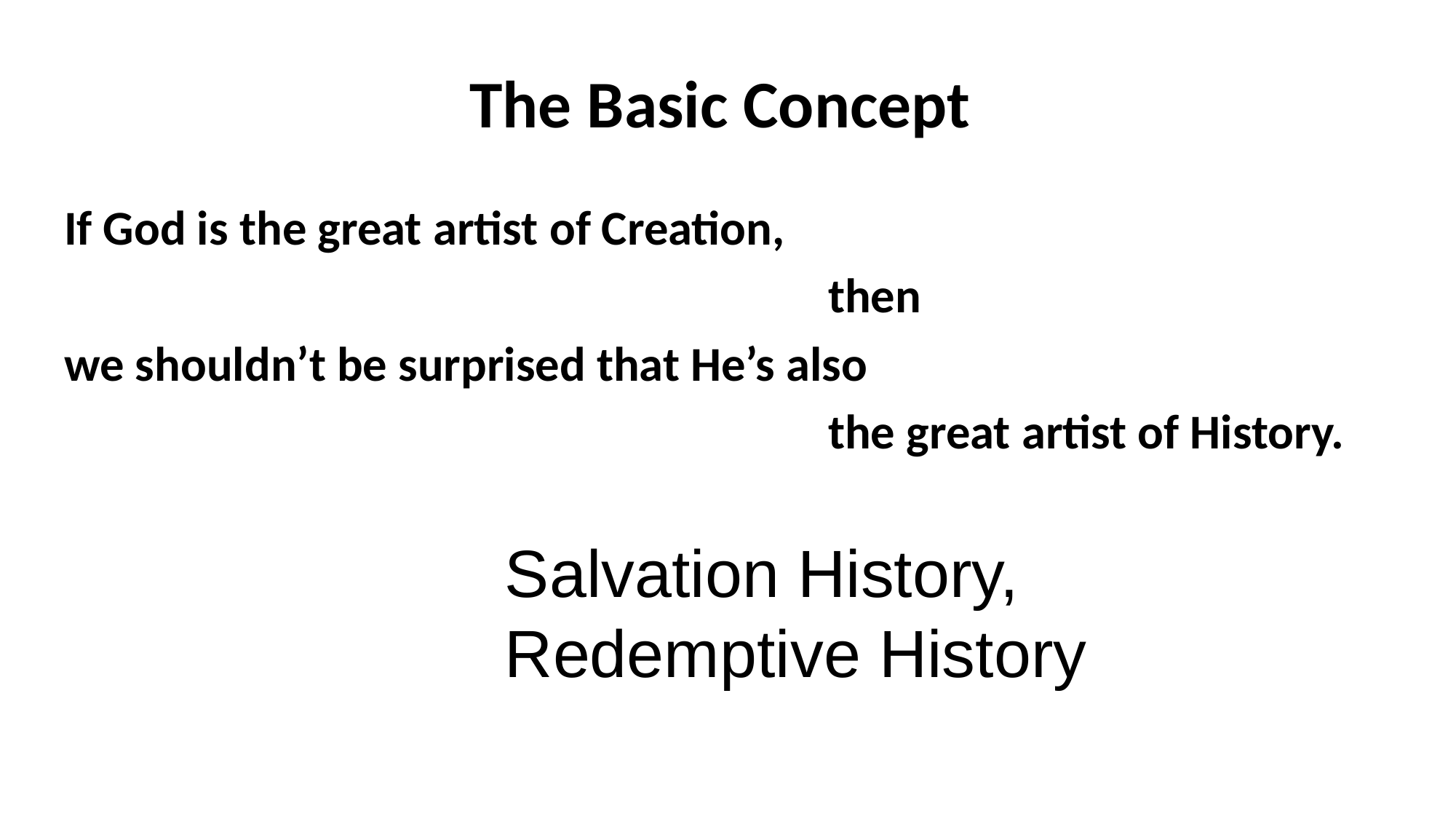

# The Basic Concept
If God is the great artist of Creation,
							then
we shouldn’t be surprised that He’s also
							the great artist of History.
Salvation History,
Redemptive History